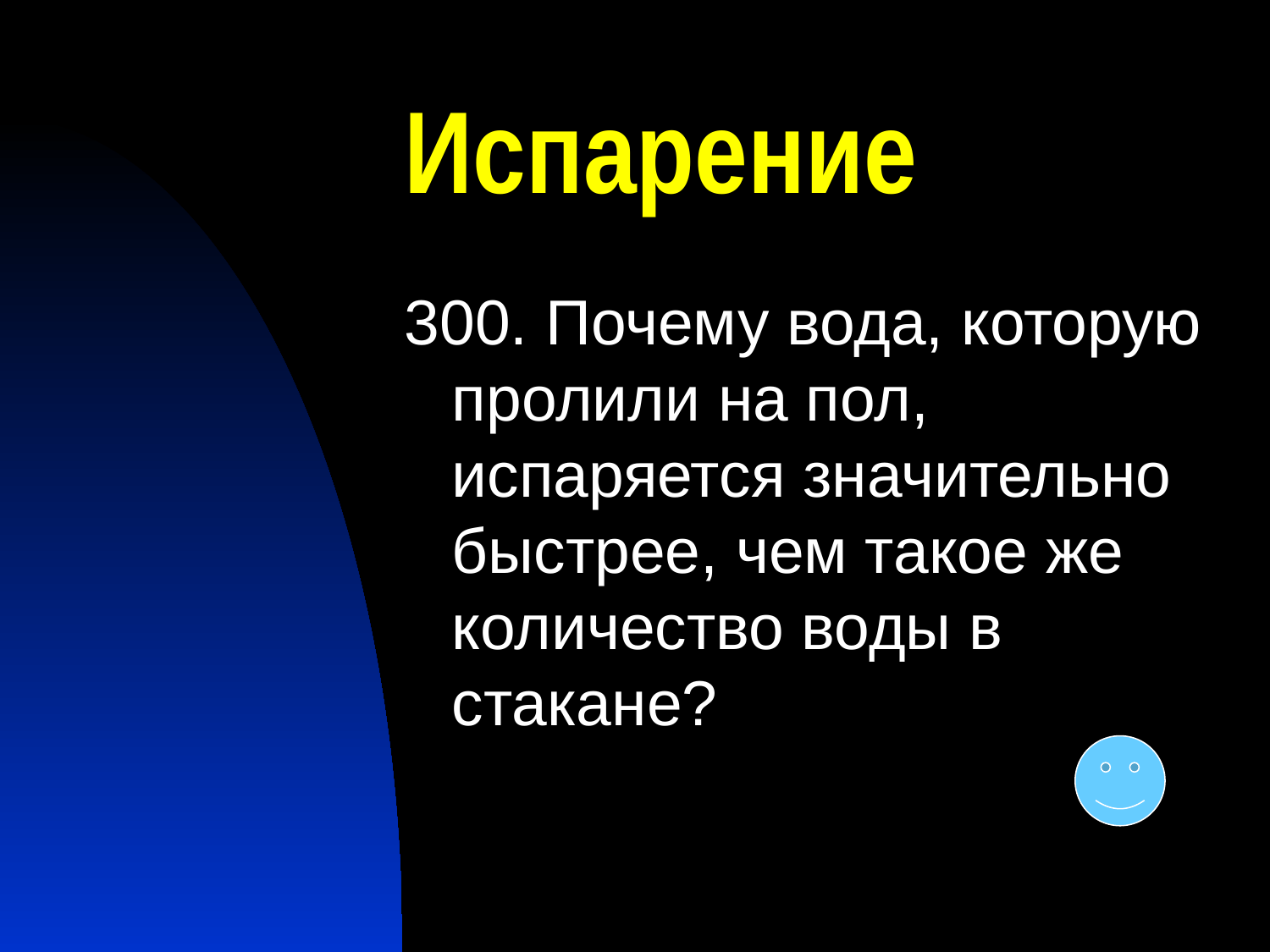

# Испарение
300. Почему вода, которую пролили на пол, испаряется значительно быстрее, чем такое же количество воды в стакане?